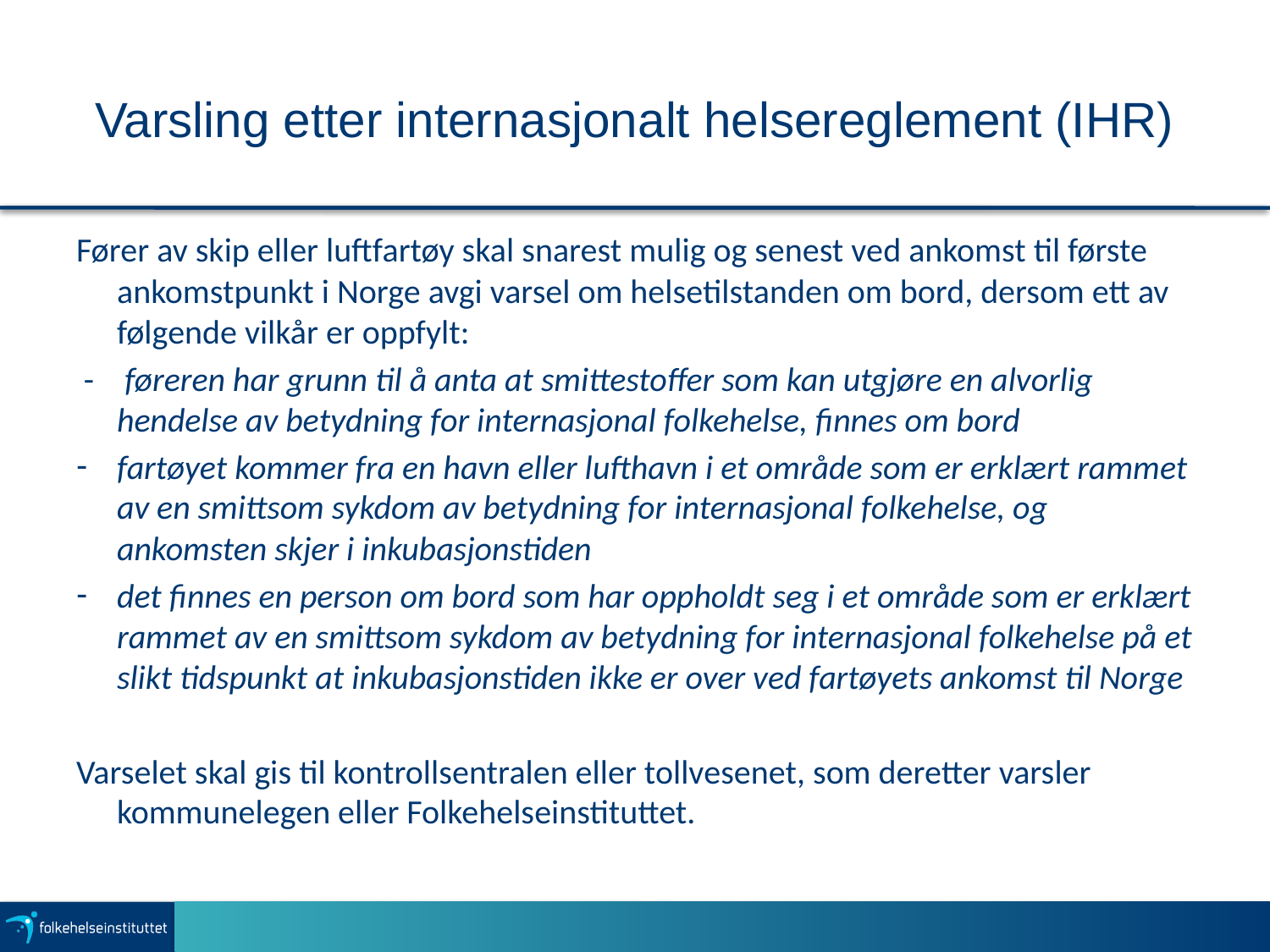

# Varsling etter internasjonalt helsereglement (IHR)
Fører av skip eller luftfartøy skal snarest mulig og senest ved ankomst til første ankomstpunkt i Norge avgi varsel om helsetilstanden om bord, dersom ett av følgende vilkår er oppfylt:
 -    føreren har grunn til å anta at smittestoffer som kan utgjøre en alvorlig hendelse av betydning for internasjonal folkehelse, finnes om bord
fartøyet kommer fra en havn eller lufthavn i et område som er erklært rammet av en smittsom sykdom av betydning for internasjonal folkehelse, og ankomsten skjer i inkubasjonstiden
det finnes en person om bord som har oppholdt seg i et område som er erklært rammet av en smittsom sykdom av betydning for internasjonal folkehelse på et slikt tidspunkt at inkubasjonstiden ikke er over ved fartøyets ankomst til Norge

Varselet skal gis til kontrollsentralen eller tollvesenet, som deretter varsler kommunelegen eller Folkehelseinstituttet.